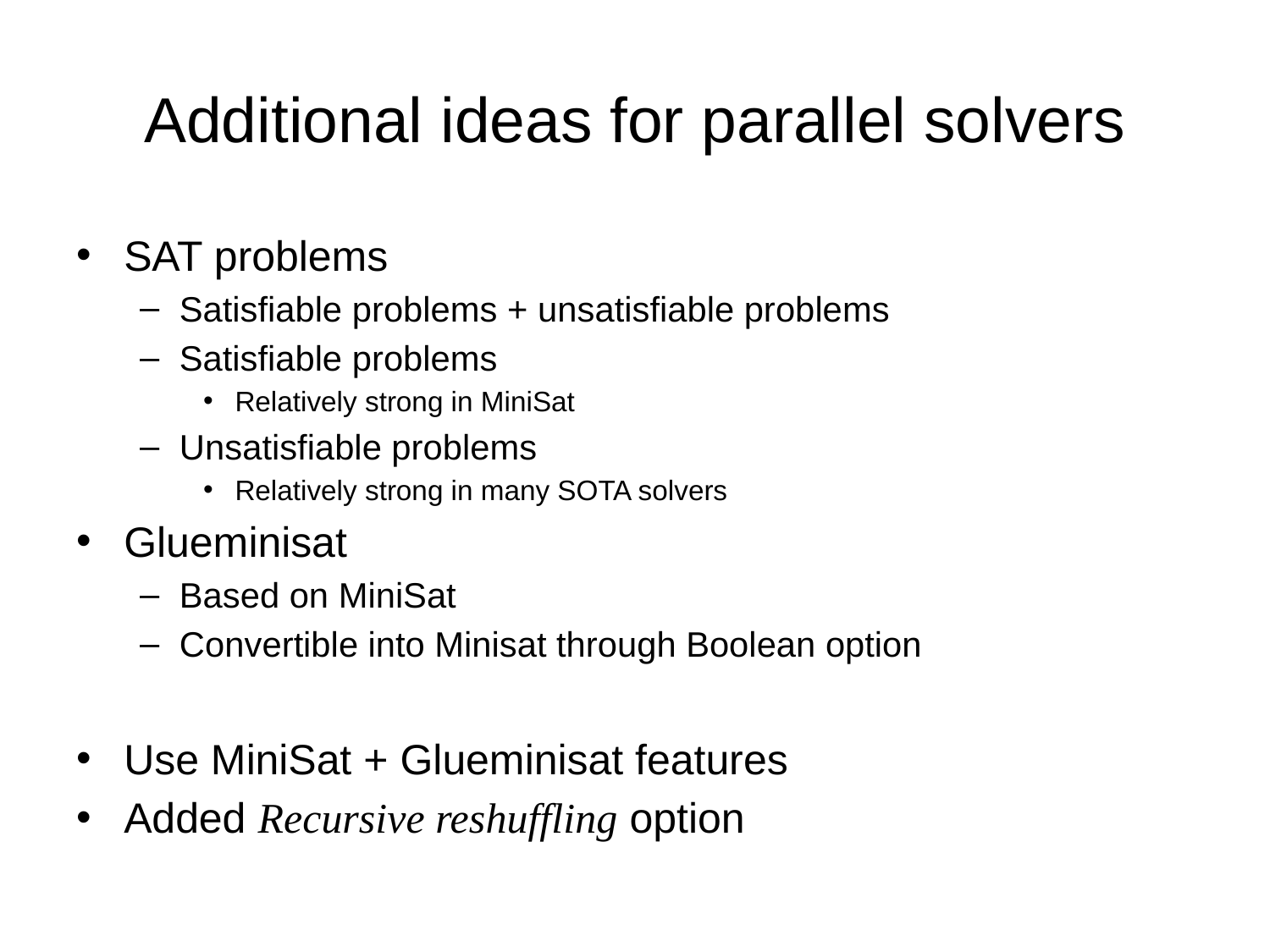

# Additional ideas for parallel solvers
SAT problems
Satisfiable problems + unsatisfiable problems
Satisfiable problems
Relatively strong in MiniSat
Unsatisfiable problems
Relatively strong in many SOTA solvers
Glueminisat
Based on MiniSat
Convertible into Minisat through Boolean option

Use MiniSat + Glueminisat features
Added Recursive reshuffling option